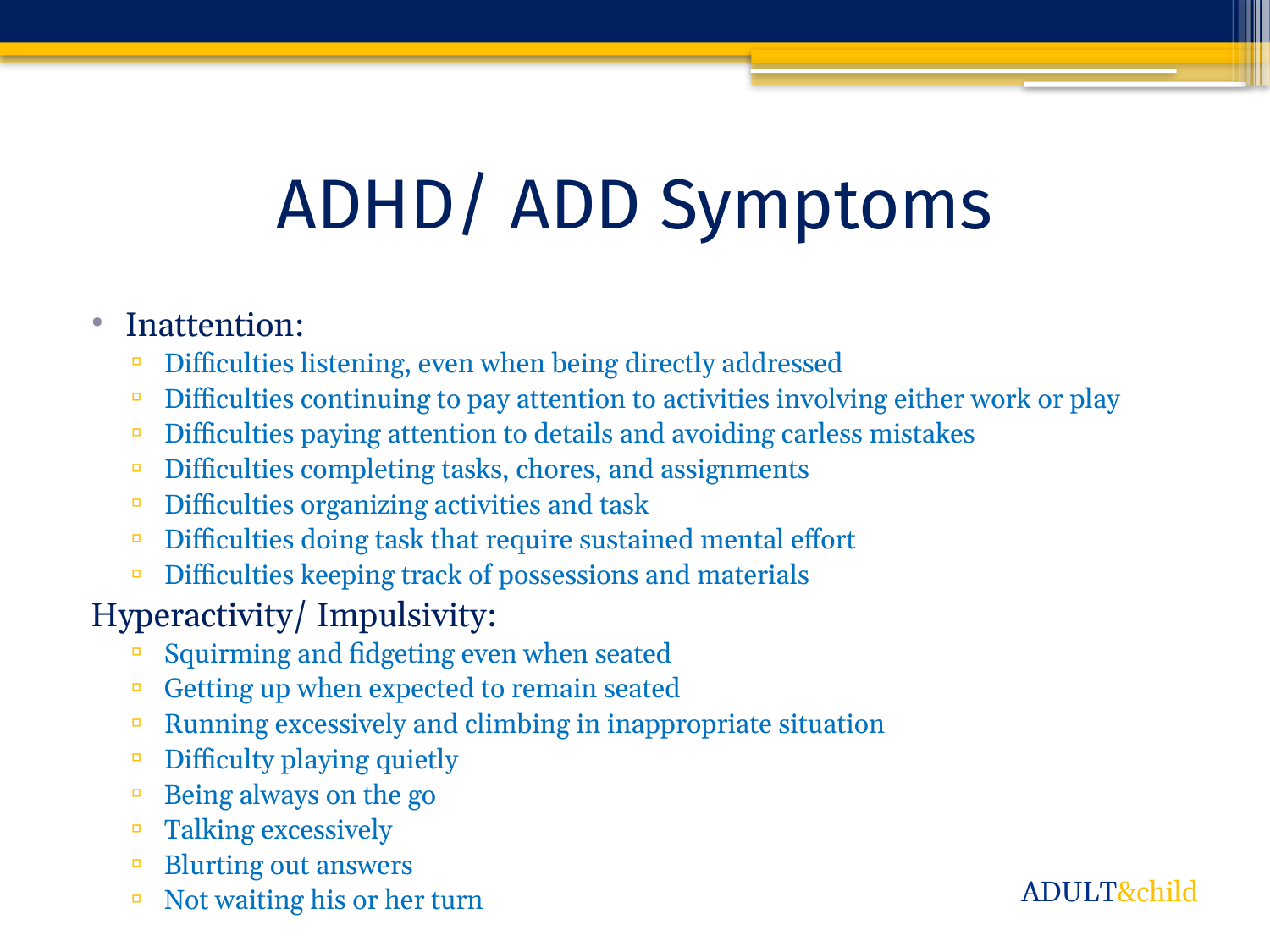

# ADHD/ ADD Symptoms
Inattention:
Difficulties listening, even when being directly addressed
Difficulties continuing to pay attention to activities involving either work or play
Difficulties paying attention to details and avoiding carless mistakes
Difficulties completing tasks, chores, and assignments
Difficulties organizing activities and task
Difficulties doing task that require sustained mental effort
Difficulties keeping track of possessions and materials
Hyperactivity/ Impulsivity:
Squirming and fidgeting even when seated
Getting up when expected to remain seated
Running excessively and climbing in inappropriate situation
Difficulty playing quietly
Being always on the go
Talking excessively
Blurting out answers
Not waiting his or her turn

ADULT&child